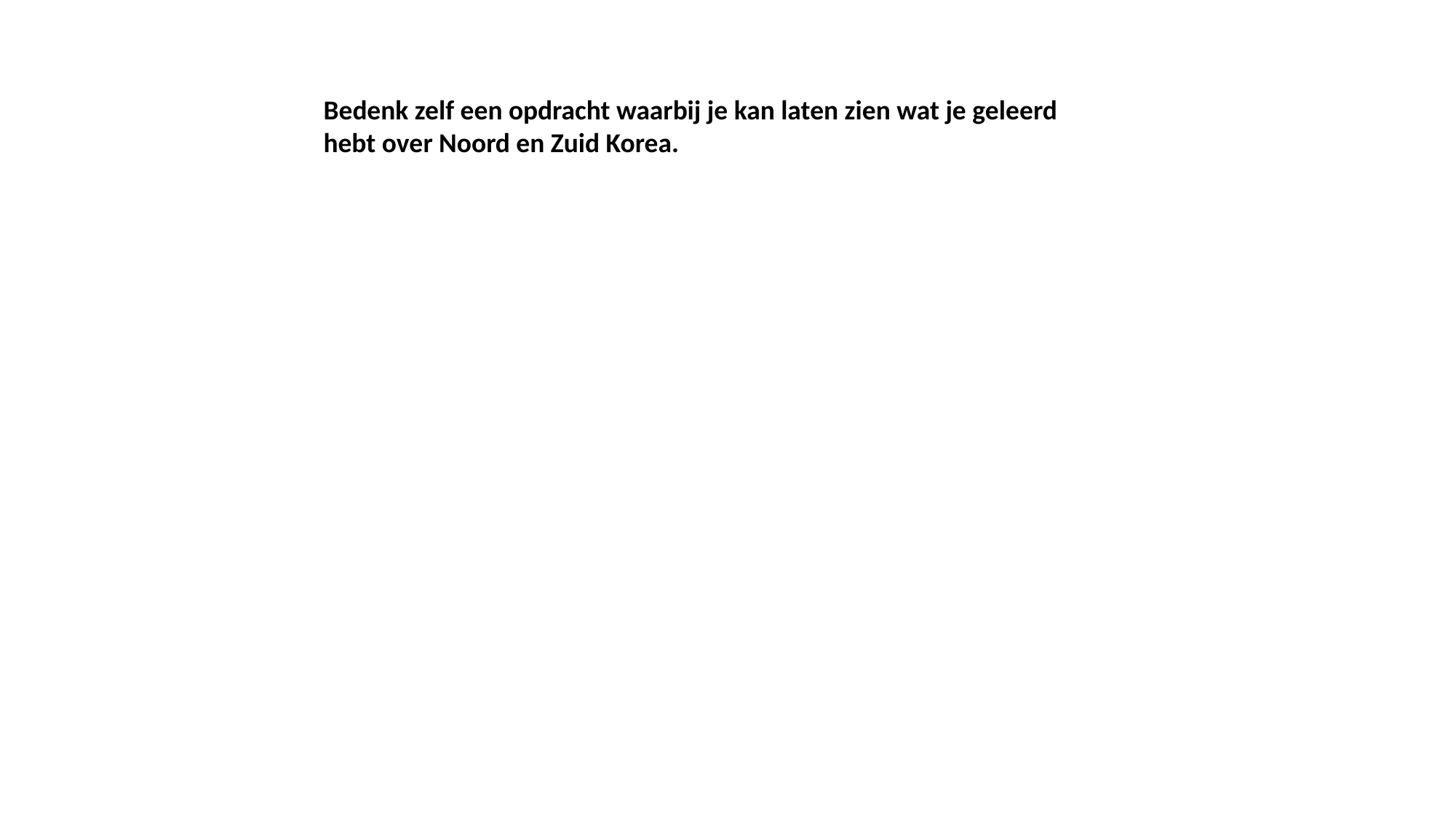

Bedenk zelf een opdracht waarbij je kan laten zien wat je geleerd hebt over Noord en Zuid Korea.